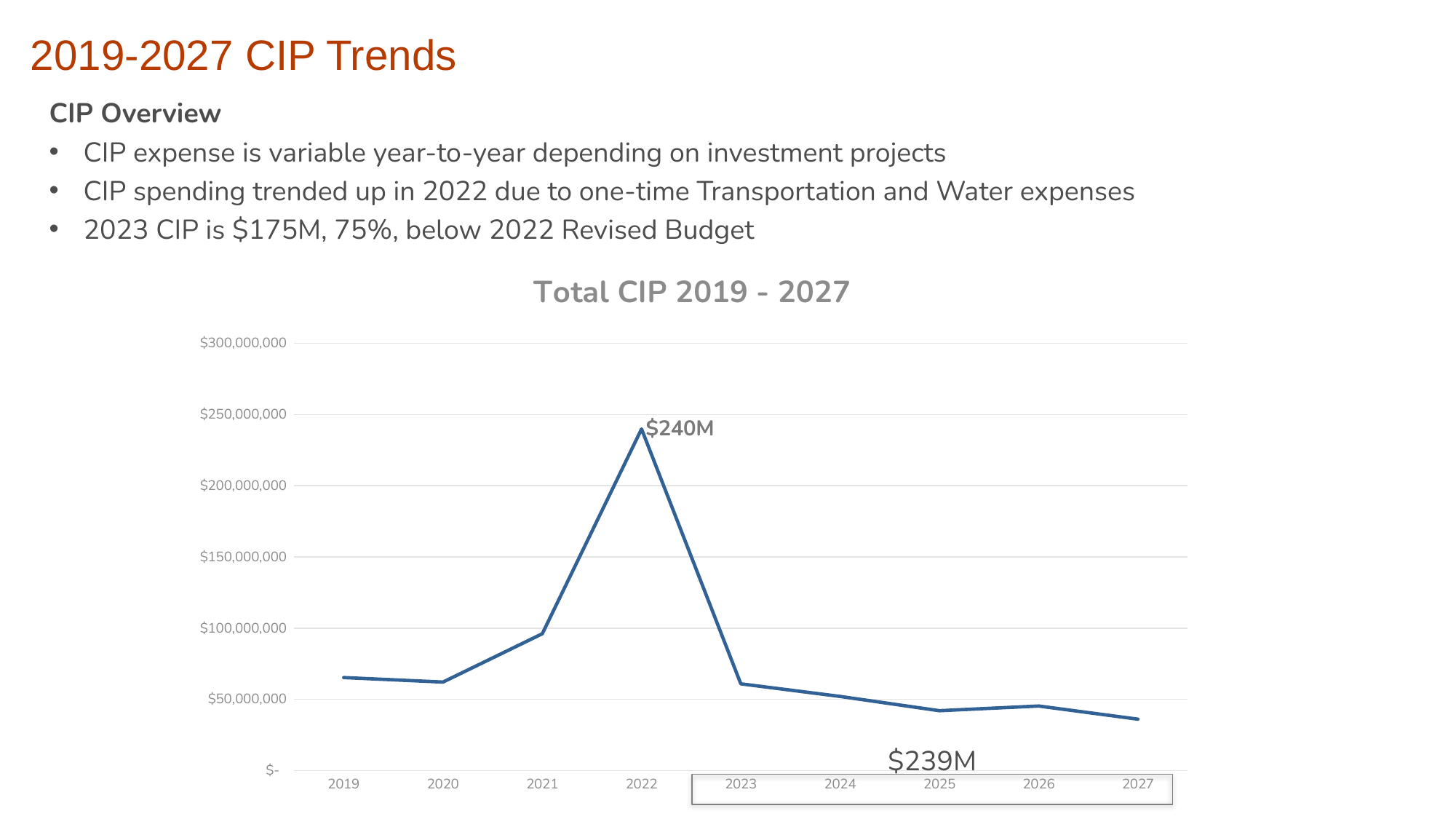

2019-2027 CIP Trends
CIP Overview
CIP expense is variable year-to-year depending on investment projects
CIP spending trended up in 2022 due to one-time Transportation and Water expenses
2023 CIP is $175M, 75%, below 2022 Revised Budget

### Chart: Total CIP 2019 - 2027

| Category |  |
|---|---|
| 2019 | 65301388.76 |
| 2020 | 62123077.580000006 |
| 2021 | 96058970.64999999 |
| 2022 | 239836097.0 |
| 2023 | 60889550.0 |
| 2024 | 52040151.0 |
| 2025 | 42020854.0 |
| 2026 | 45307506.0 |
| 2027 | 36094675.0 |
$239M